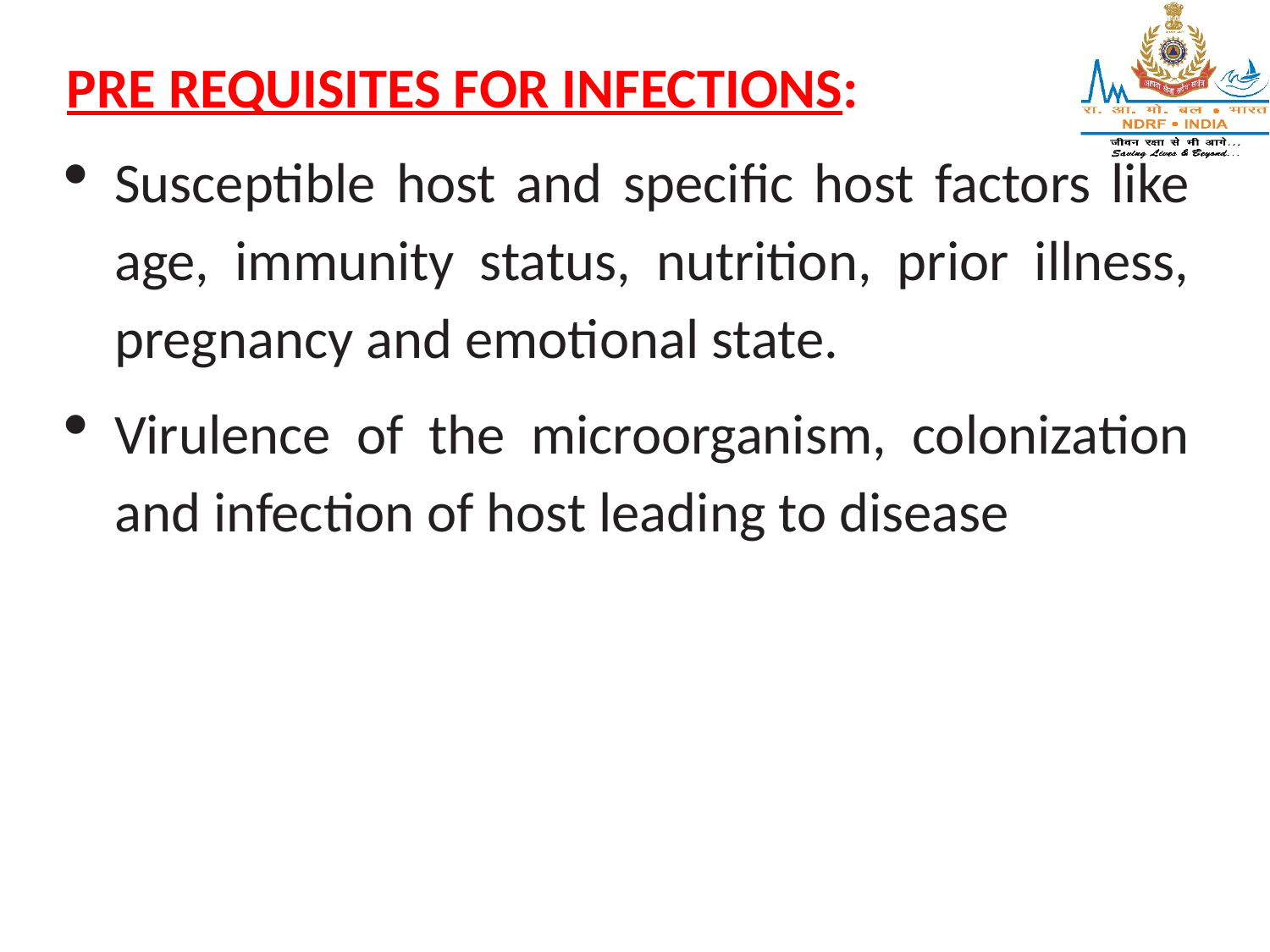

PRE REQUISITES FOR INFECTIONS:
Susceptible host and specific host factors like age, immunity status, nutrition, prior illness, pregnancy and emotional state.
Virulence of the microorganism, colonization and infection of host leading to disease